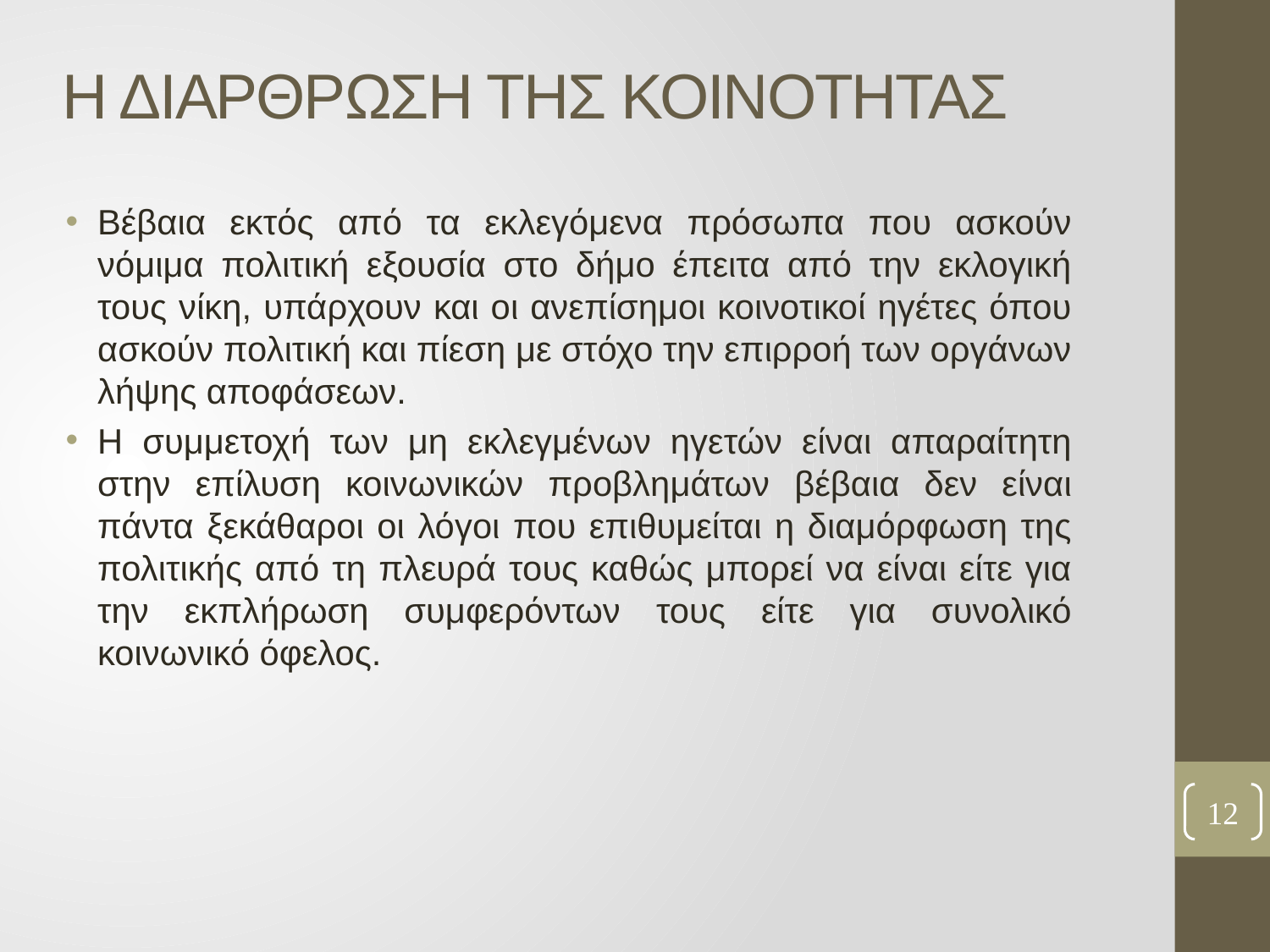

# Η ΔΙΑΡΘΡΩΣΗ ΤΗΣ ΚΟΙΝΟΤΗΤΑΣ
Βέβαια εκτός από τα εκλεγόμενα πρόσωπα που ασκούν νόμιμα πολιτική εξουσία στο δήμο έπειτα από την εκλογική τους νίκη, υπάρχουν και οι ανεπίσημοι κοινοτικοί ηγέτες όπου ασκούν πολιτική και πίεση με στόχο την επιρροή των οργάνων λήψης αποφάσεων.
Η συμμετοχή των μη εκλεγμένων ηγετών είναι απαραίτητη στην επίλυση κοινωνικών προβλημάτων βέβαια δεν είναι πάντα ξεκάθαροι οι λόγοι που επιθυμείται η διαμόρφωση της πολιτικής από τη πλευρά τους καθώς μπορεί να είναι είτε για την εκπλήρωση συμφερόντων τους είτε για συνολικό κοινωνικό όφελος.
12